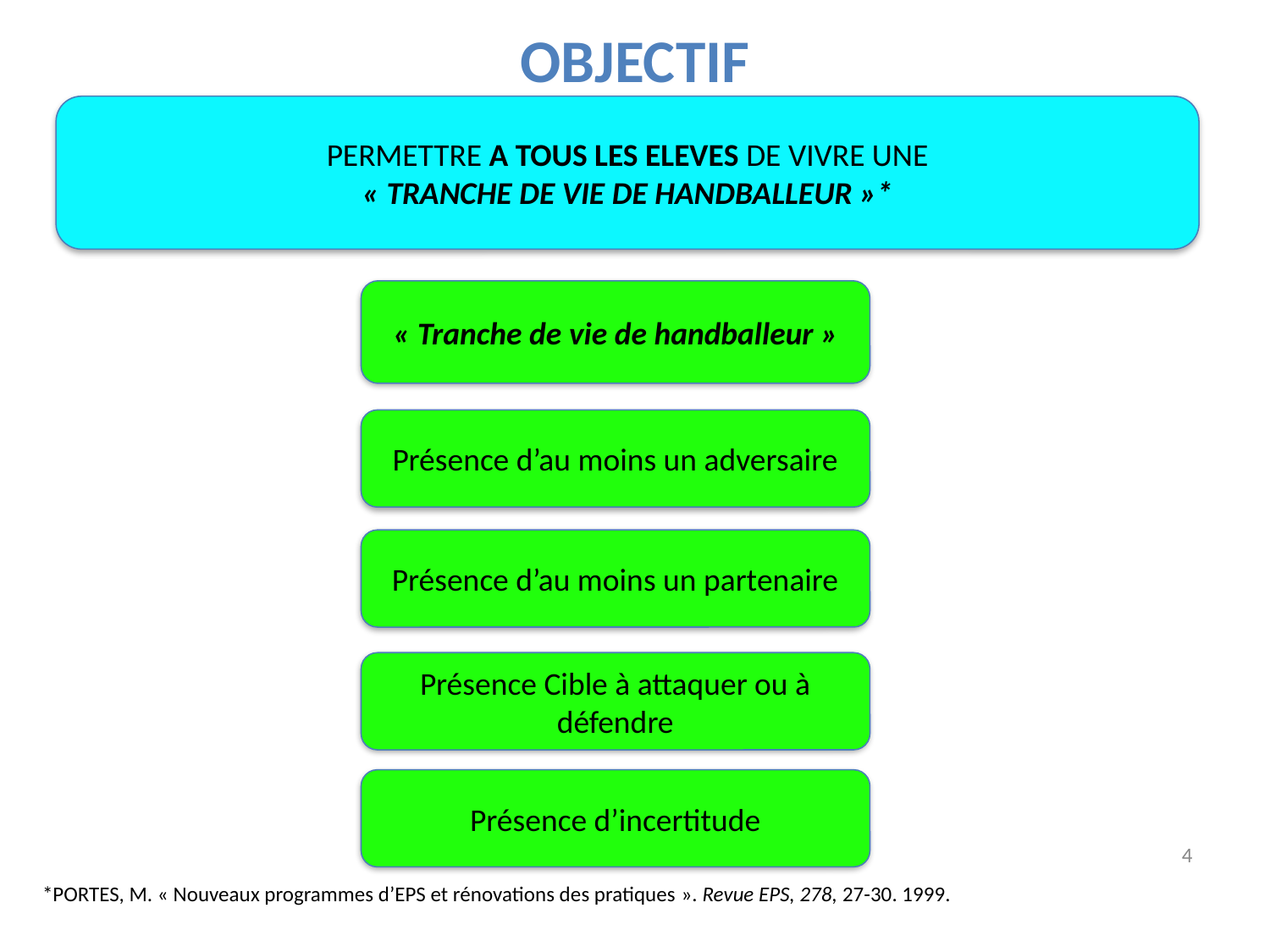

# OBJECTIF

PERMETTRE A TOUS LES ELEVES DE VIVRE UNE
 « TRANCHE DE VIE DE HANDBALLEUR »*

« Tranche de vie de handballeur »

Présence d’au moins un adversaire

Présence d’au moins un partenaire

Présence Cible à attaquer ou à défendre

Présence d’incertitude
4
*PORTES, M. « Nouveaux programmes d’EPS et rénovations des pratiques ». Revue EPS, 278, 27-30. 1999.